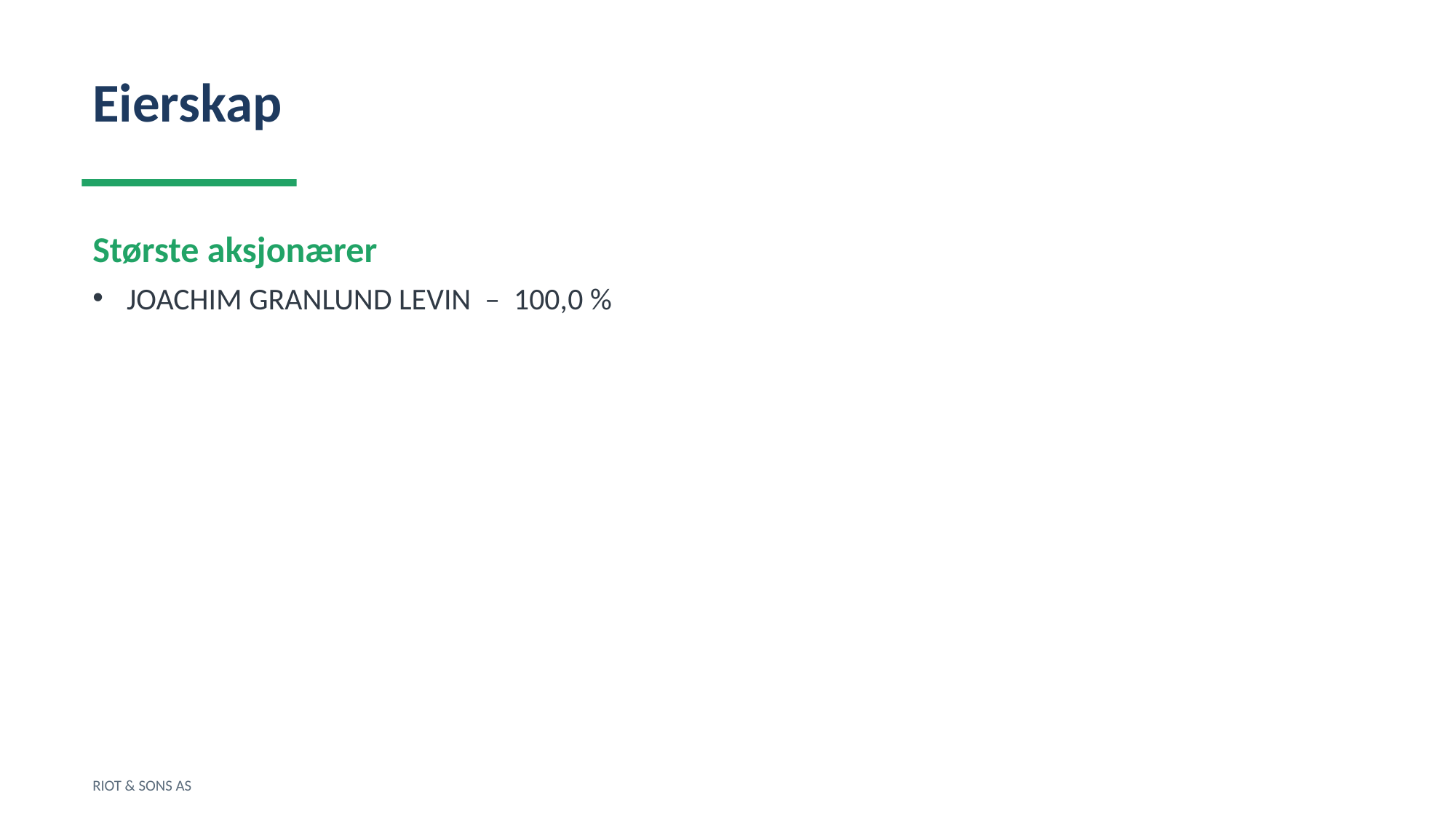

Eierskap

Største aksjonærer
JOACHIM GRANLUND LEVIN  –  100,0 %
RIOT & SONS AS